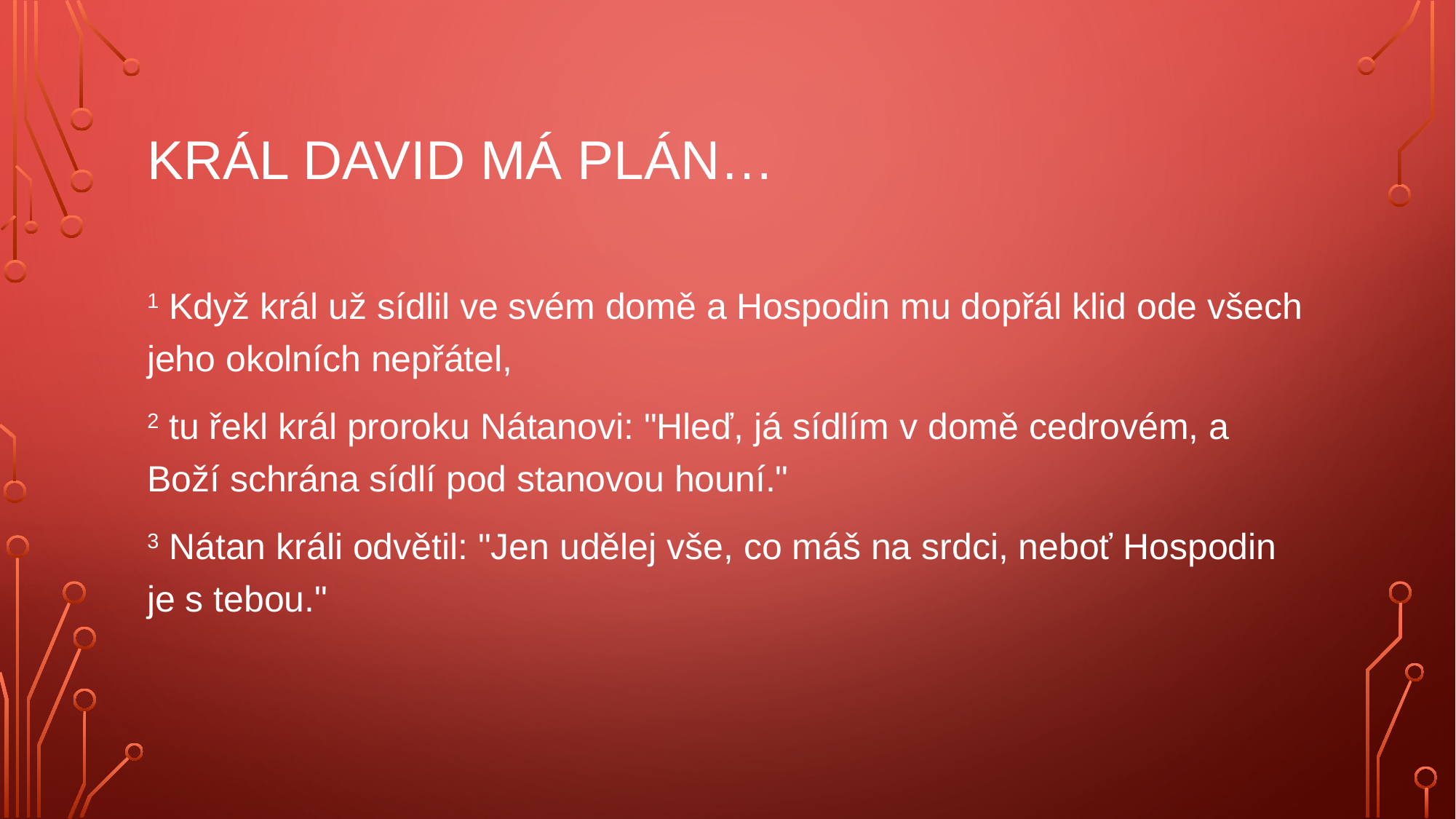

# král david má plán…
1 Když král už sídlil ve svém domě a Hospodin mu dopřál klid ode všech jeho okolních nepřátel,
2 tu řekl král proroku Nátanovi: "Hleď, já sídlím v domě cedrovém, a Boží schrána sídlí pod stanovou houní."
3 Nátan králi odvětil: "Jen udělej vše, co máš na srdci, neboť Hospodin je s tebou."